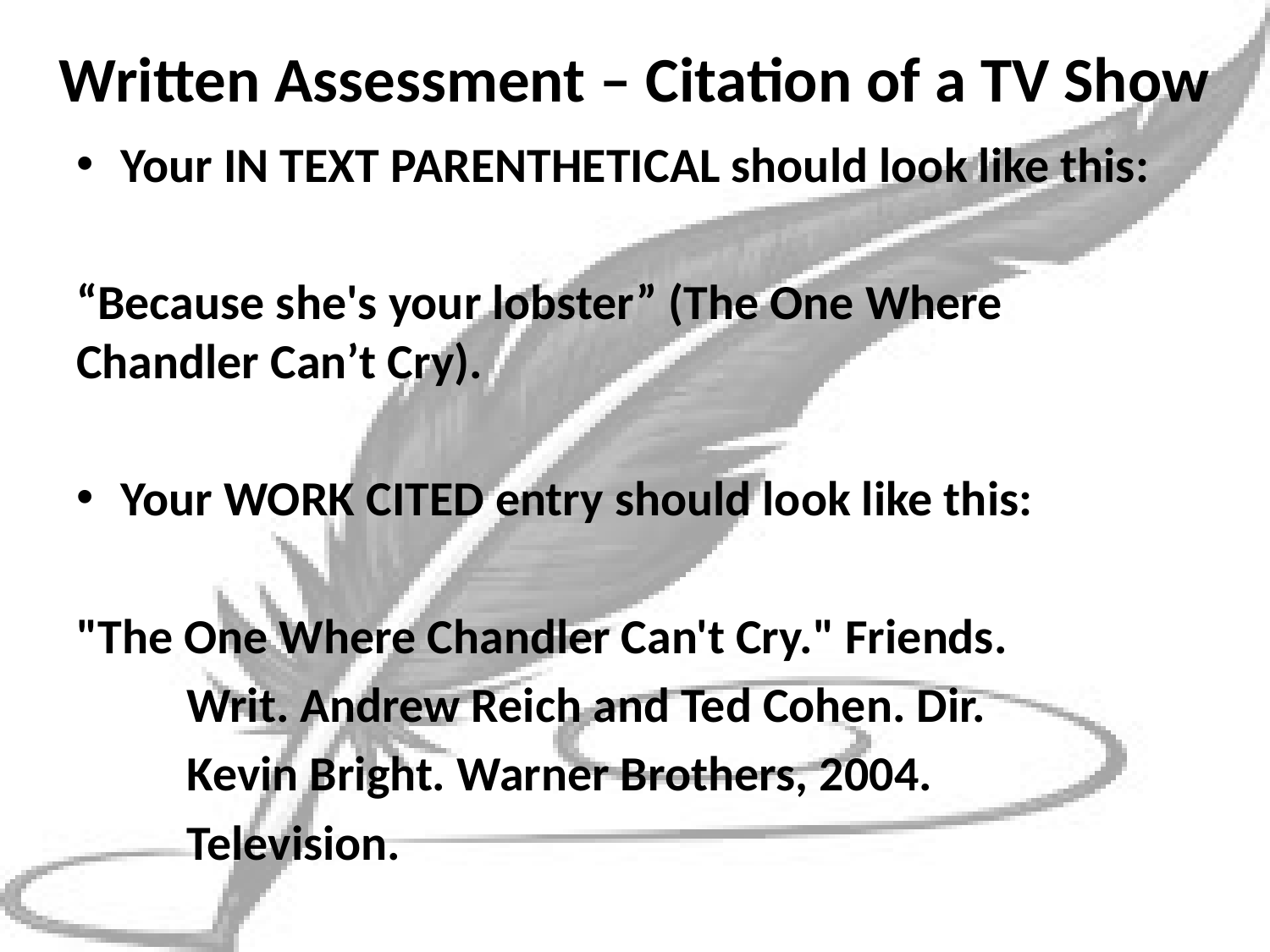

# Written Assessment – Citation of a TV Show
Your IN TEXT PARENTHETICAL should look like this:

“Because she's your lobster” (The One Where Chandler Can’t Cry).

Your WORK CITED entry should look like this:

"The One Where Chandler Can't Cry." Friends.
	Writ. Andrew Reich and Ted Cohen. Dir.
	Kevin Bright. Warner Brothers, 2004.
	Television.